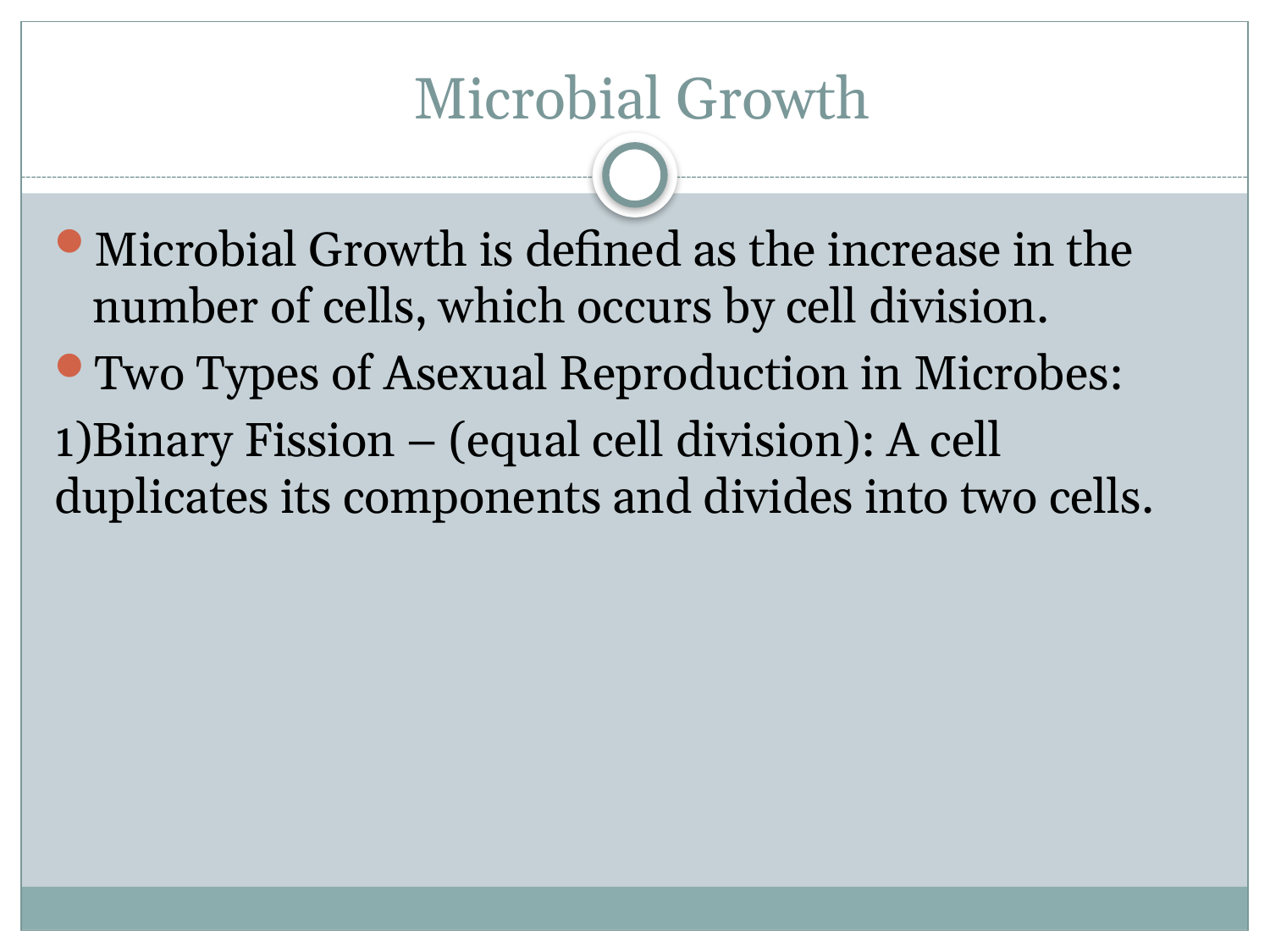

# Microbial Growth
Microbial Growth is defined as the increase in the number of cells, which occurs by cell division.
Two Types of Asexual Reproduction in Microbes:
1)Binary Fission – (equal cell division): A cell duplicates its components and divides into two cells.